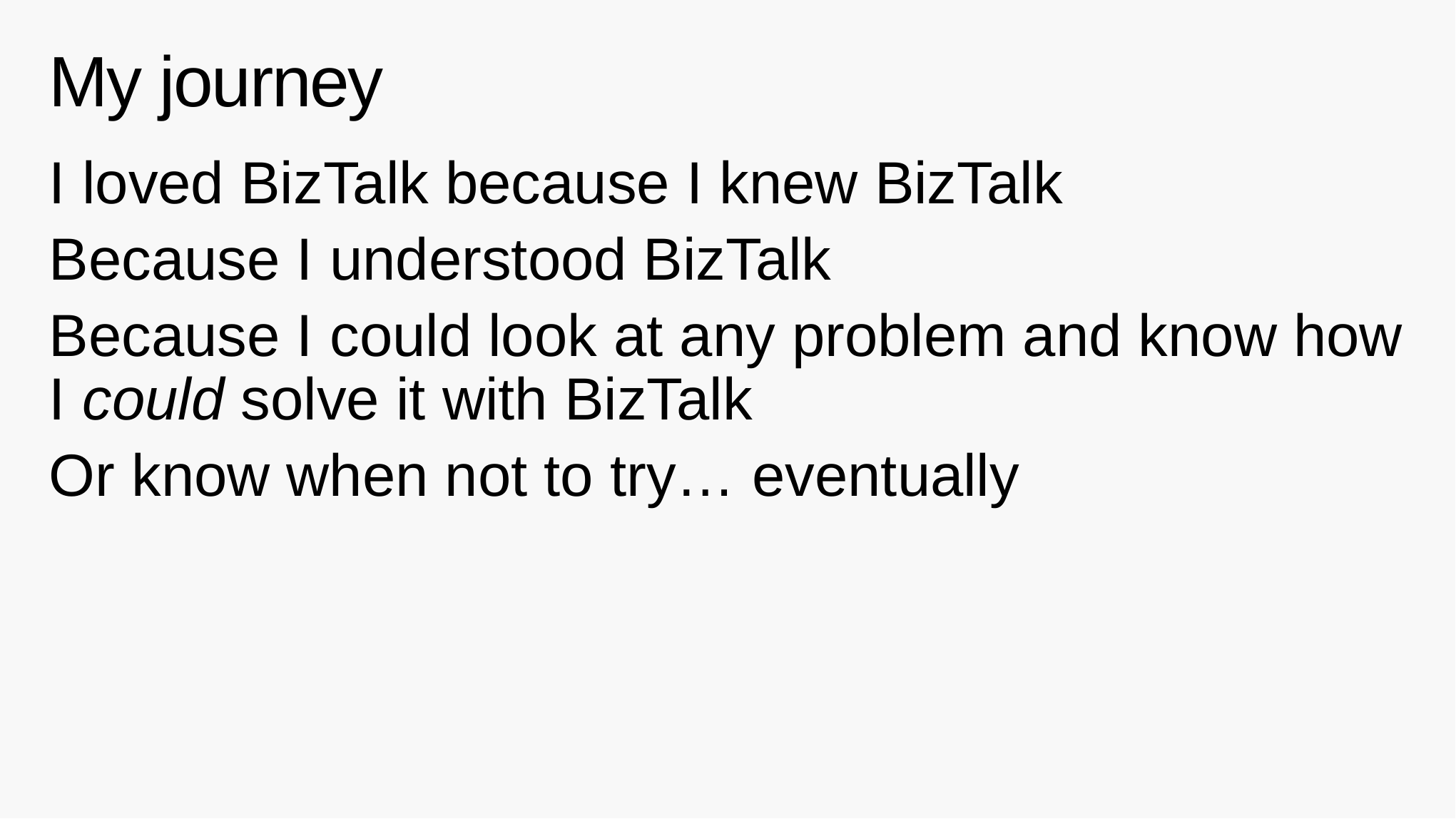

# My journey
I loved BizTalk because I knew BizTalk
Because I understood BizTalk
Because I could look at any problem and know how I could solve it with BizTalk
Or know when not to try… eventually